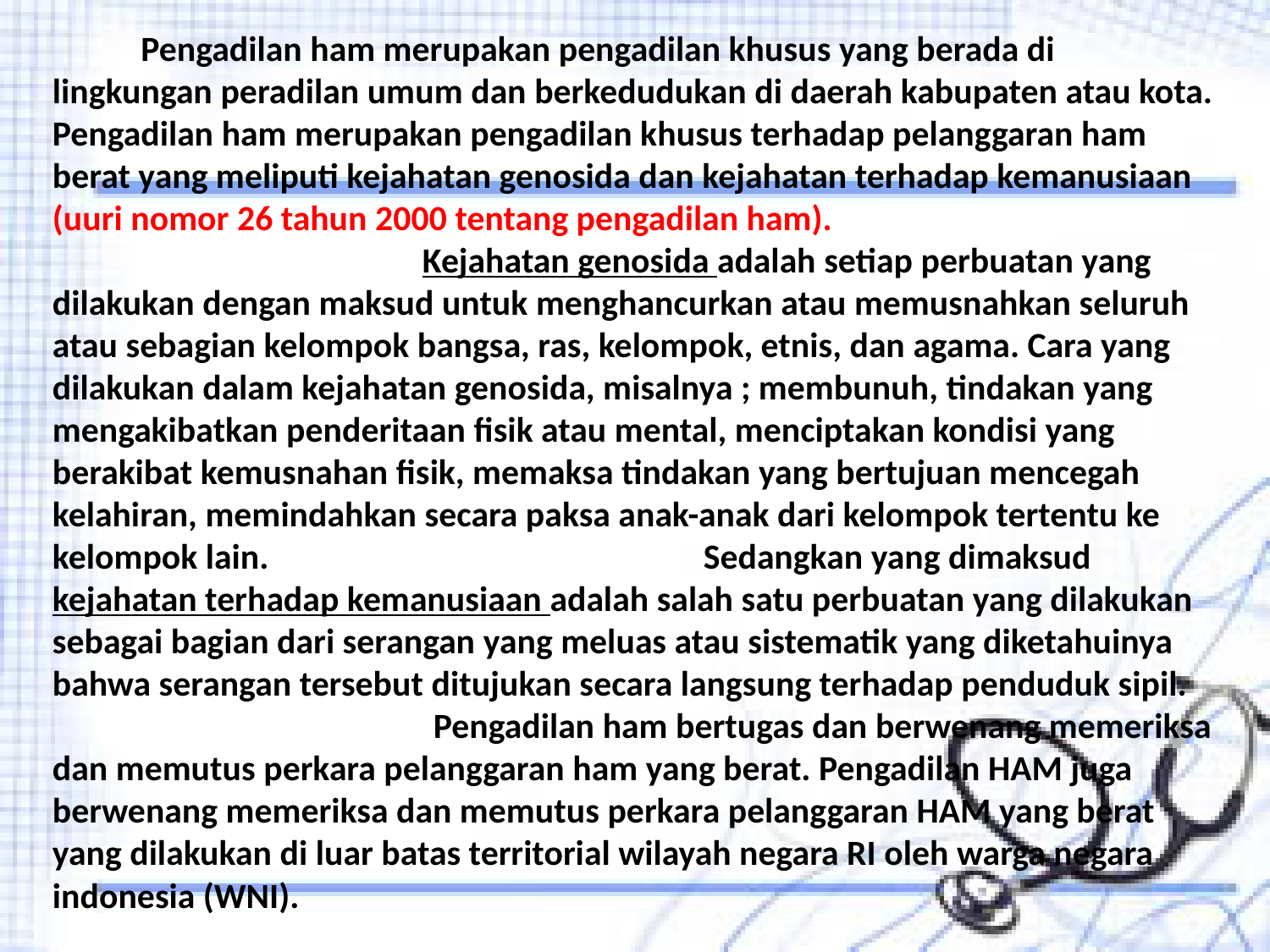

# Pengadilan ham merupakan pengadilan khusus yang berada di lingkungan peradilan umum dan berkedudukan di daerah kabupaten atau kota. Pengadilan ham merupakan pengadilan khusus terhadap pelanggaran ham berat yang meliputi kejahatan genosida dan kejahatan terhadap kemanusiaan (uuri nomor 26 tahun 2000 tentang pengadilan ham).                                                                                              Kejahatan genosida adalah setiap perbuatan yang dilakukan dengan maksud untuk menghancurkan atau memusnahkan seluruh atau sebagian kelompok bangsa, ras, kelompok, etnis, dan agama. Cara yang dilakukan dalam kejahatan genosida, misalnya ; membunuh, tindakan yang mengakibatkan penderitaan fisik atau mental, menciptakan kondisi yang berakibat kemusnahan fisik, memaksa tindakan yang bertujuan mencegah kelahiran, memindahkan secara paksa anak-anak dari kelompok tertentu ke kelompok lain. 				  Sedangkan yang dimaksud kejahatan terhadap kemanusiaan adalah salah satu perbuatan yang dilakukan sebagai bagian dari serangan yang meluas atau sistematik yang diketahuinya bahwa serangan tersebut ditujukan secara langsung terhadap penduduk sipil.                   			Pengadilan ham bertugas dan berwenang memeriksa dan memutus perkara pelanggaran ham yang berat. Pengadilan HAM juga berwenang memeriksa dan memutus perkara pelanggaran HAM yang berat yang dilakukan di luar batas territorial wilayah negara RI oleh warga negara indonesia (WNI).